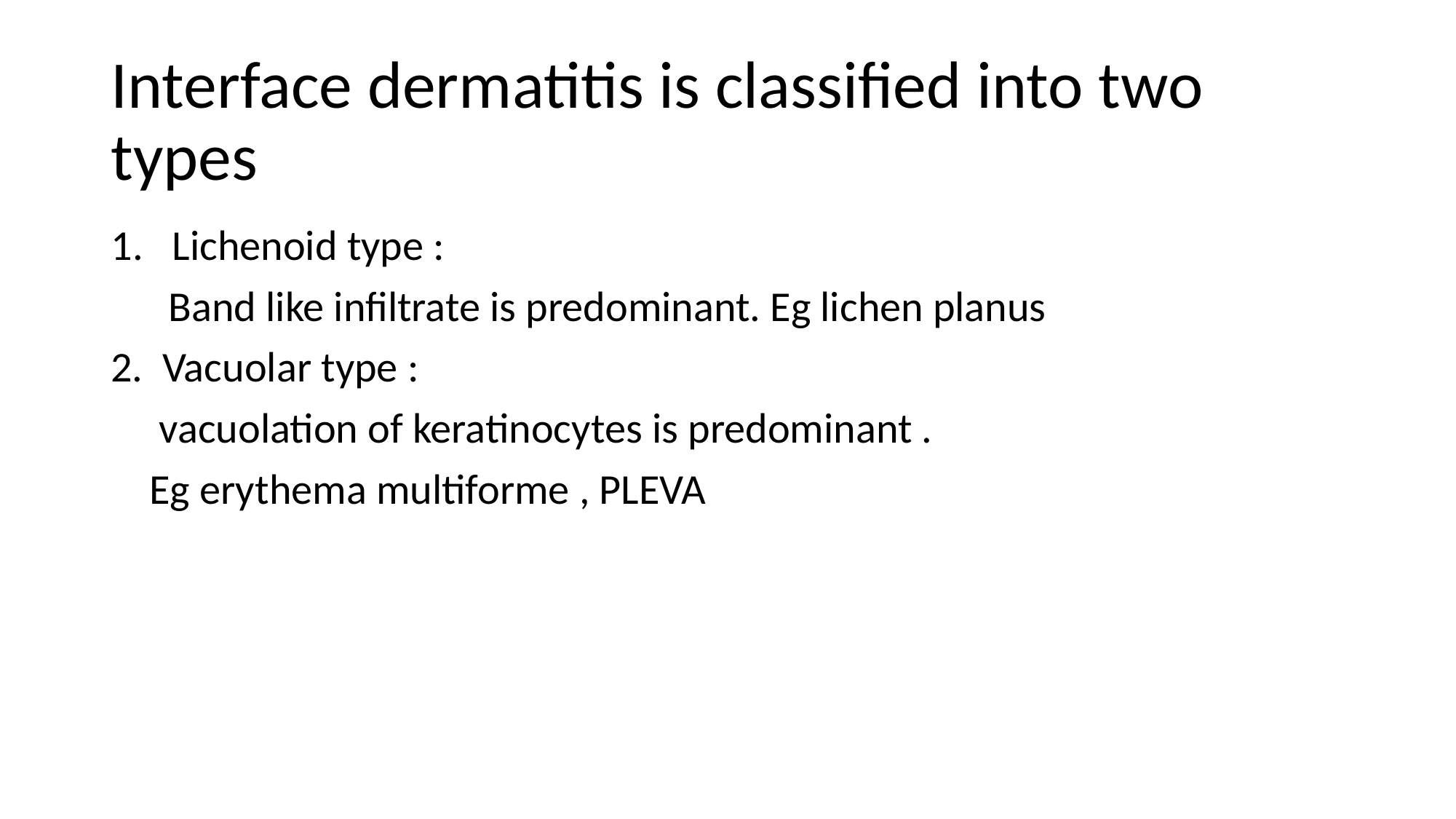

# Interface dermatitis is classified into two types
Lichenoid type :
      Band like infiltrate is predominant. Eg lichen planus
2.  Vacuolar type :
     vacuolation of keratinocytes is predominant .
    Eg erythema multiforme , PLEVA